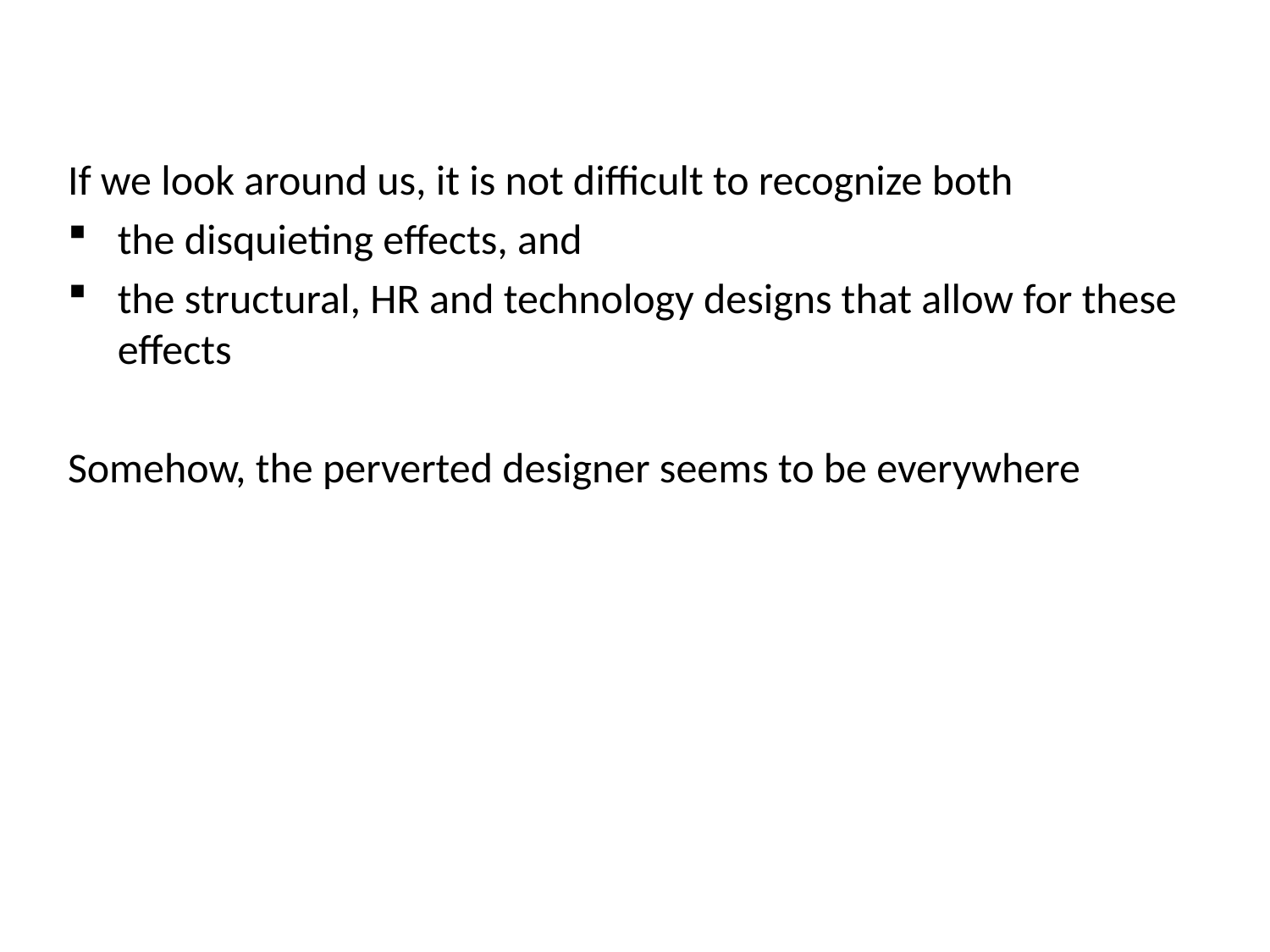

If we look around us, it is not difficult to recognize both
 	the disquieting effects, and
 	the structural, HR and technology designs that allow for these 	effects

Somehow, the perverted designer seems to be everywhere